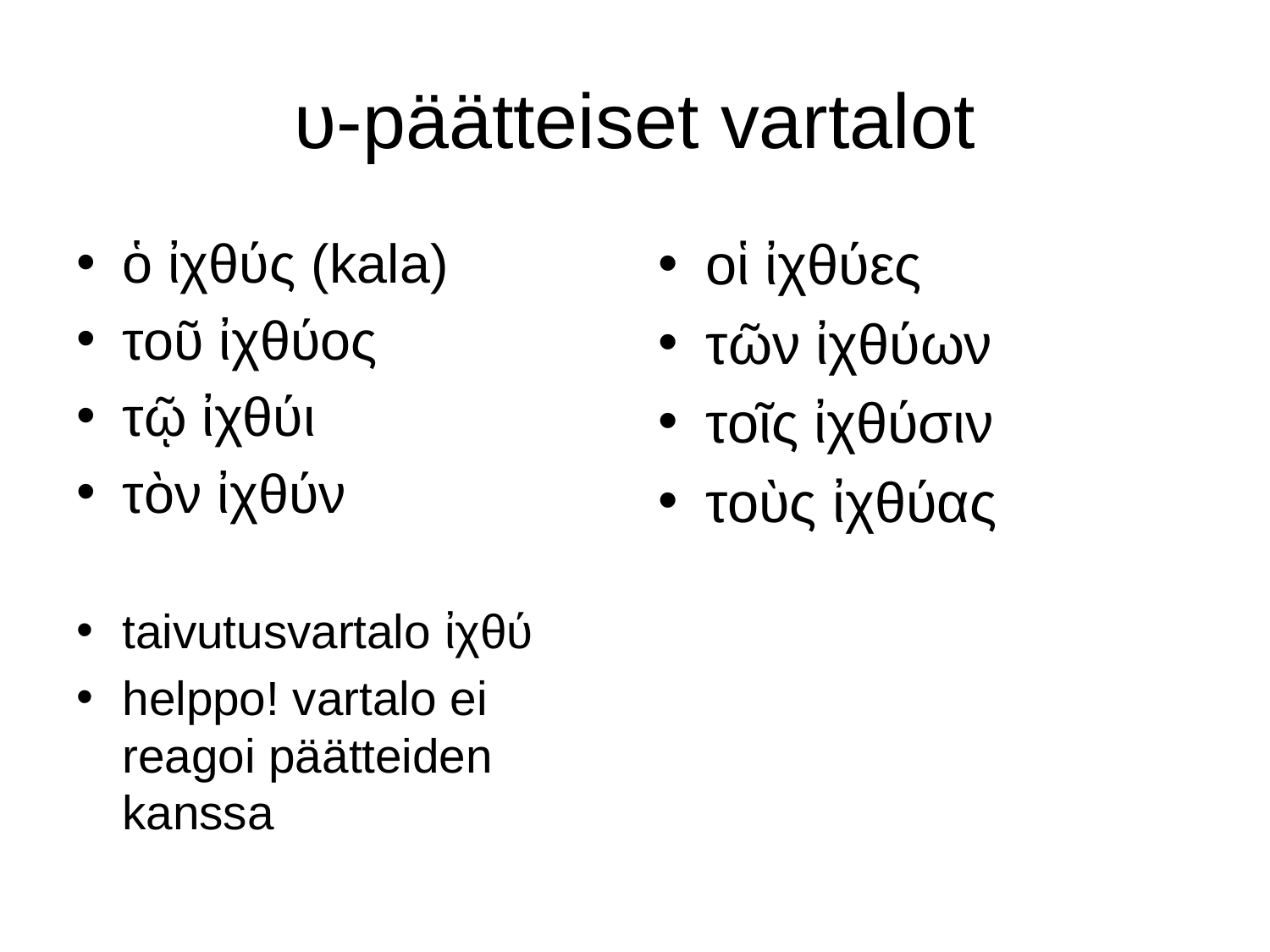

# υ-päätteiset vartalot
ὁ ἰχθύς (kala)
τοῦ ἰχθύος
τῷ ἰχθύι
τὸν ἰχθύν

taivutusvartalo ἰχθύ
helppo! vartalo ei reagoi päätteiden kanssa
οἱ ἰχθύες
τῶν ἰχθύων
τοῖς ἰχθύσιν
τοὺς ἰχθύας